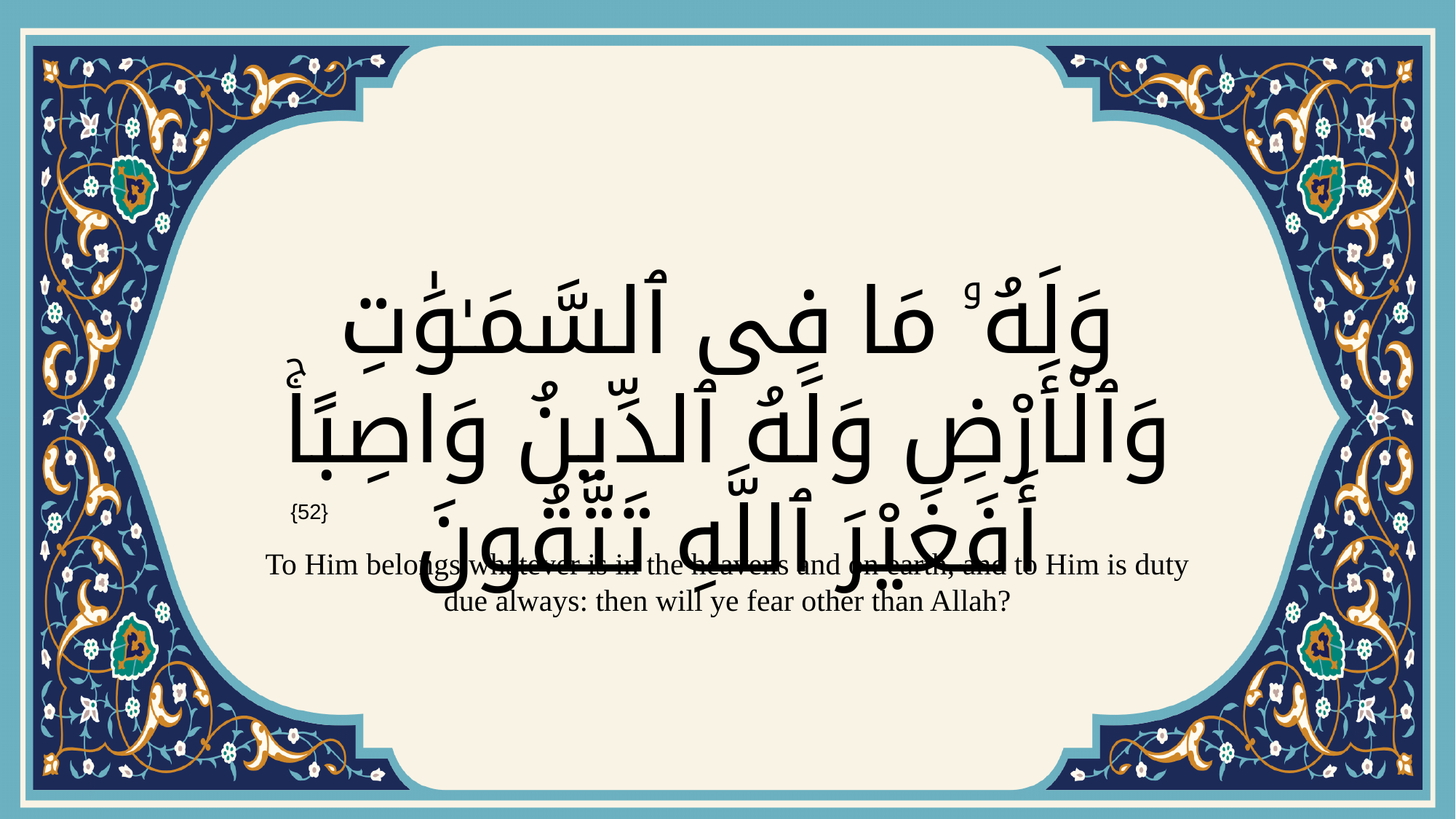

# وَلَهُۥ مَا فِى ٱلسَّمَـٰوَٰتِ وَٱلْأَرْضِ وَلَهُ ٱلدِّينُ وَاصِبًاۚ أَفَغَيْرَ ٱللَّهِ تَتَّقُونَ
{52}
To Him belongs whatever is in the heavens and on earth, and to Him is duty due always: then will ye fear other than Allah?